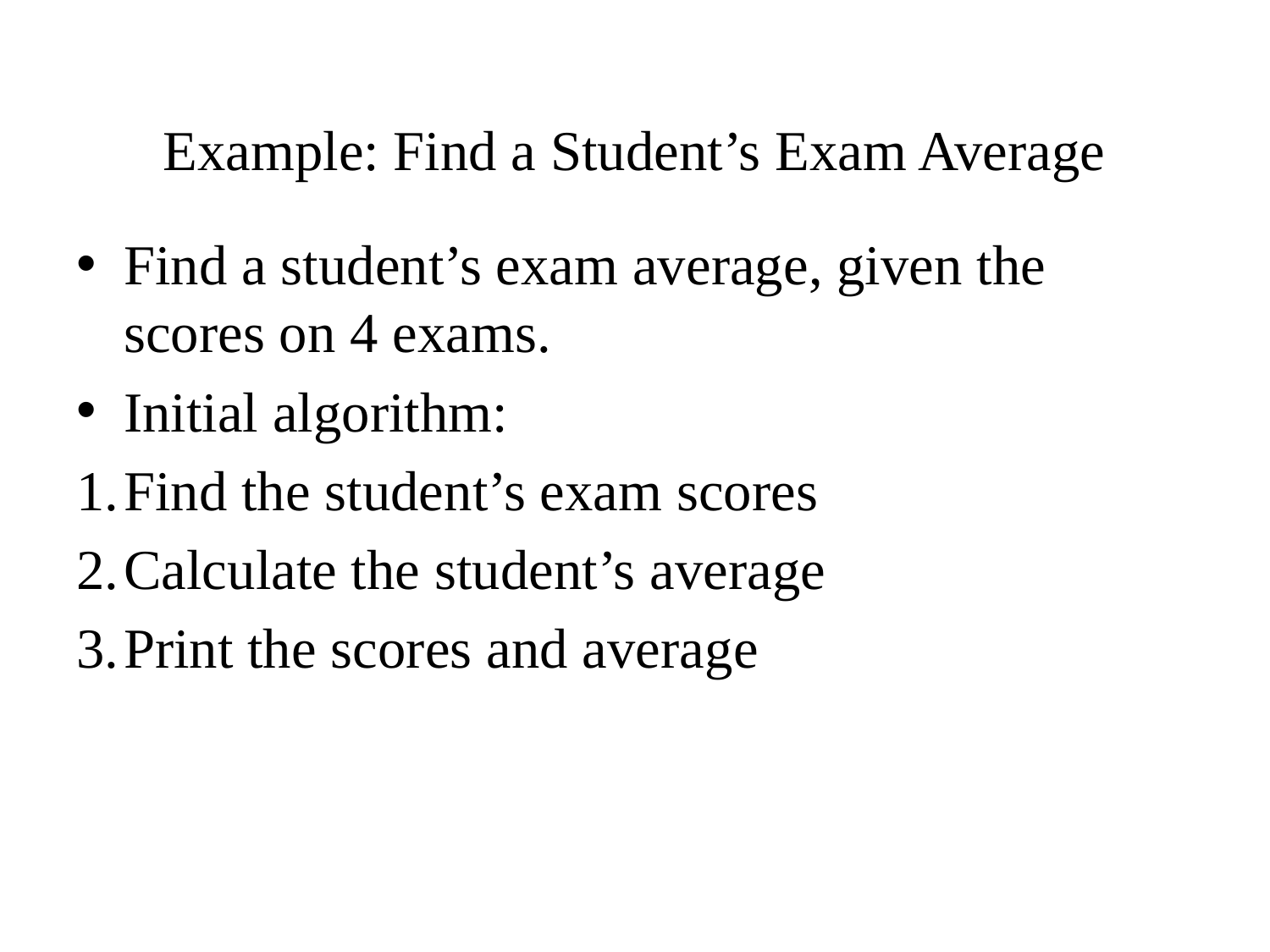

# Example: Find a Student’s Exam Average
Find a student’s exam average, given the scores on 4 exams.
Initial algorithm:
1.	Find the student’s exam scores
2.	Calculate the student’s average
3.	Print the scores and average